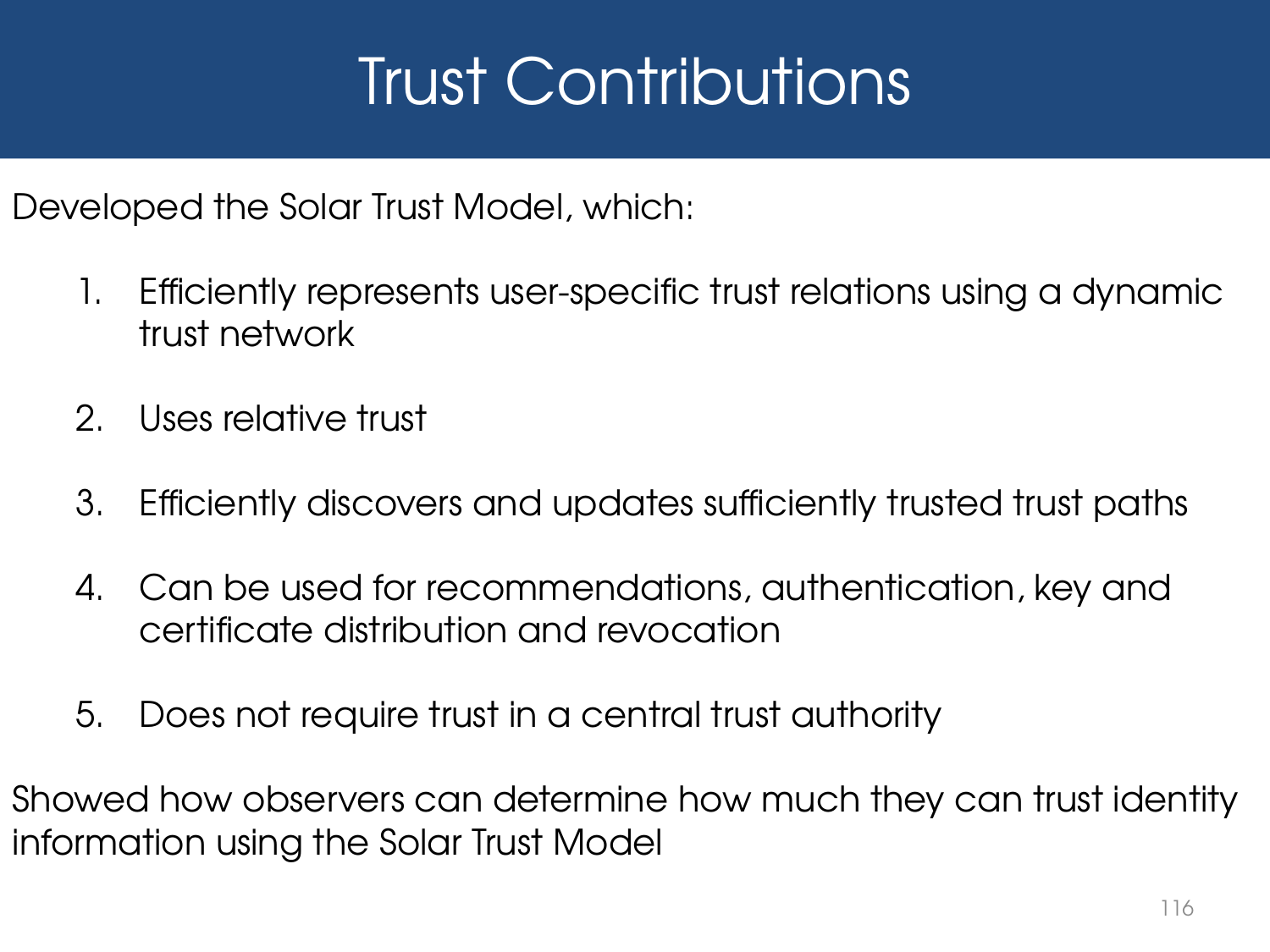

# Trust Contributions
Developed the Solar Trust Model, which:

Efficiently represents user-specific trust relations using a dynamic trust network

Uses relative trust

Efficiently discovers and updates sufficiently trusted trust paths

Can be used for recommendations, authentication, key and certificate distribution and revocation

Does not require trust in a central trust authority

Showed how observers can determine how much they can trust identity information using the Solar Trust Model
116